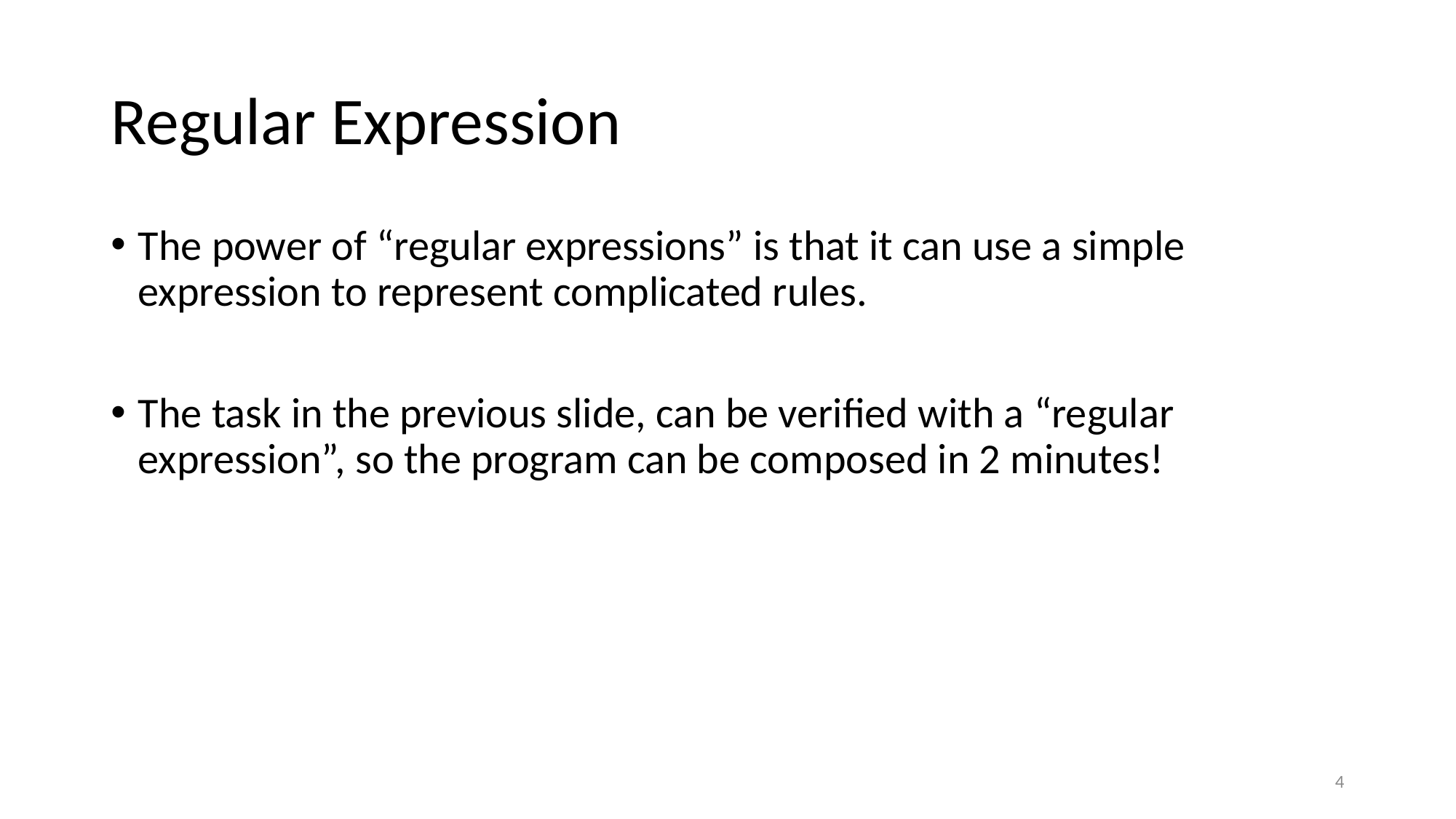

# Regular Expression
The power of “regular expressions” is that it can use a simple expression to represent complicated rules.

The task in the previous slide, can be verified with a “regular expression”, so the program can be composed in 2 minutes!
4